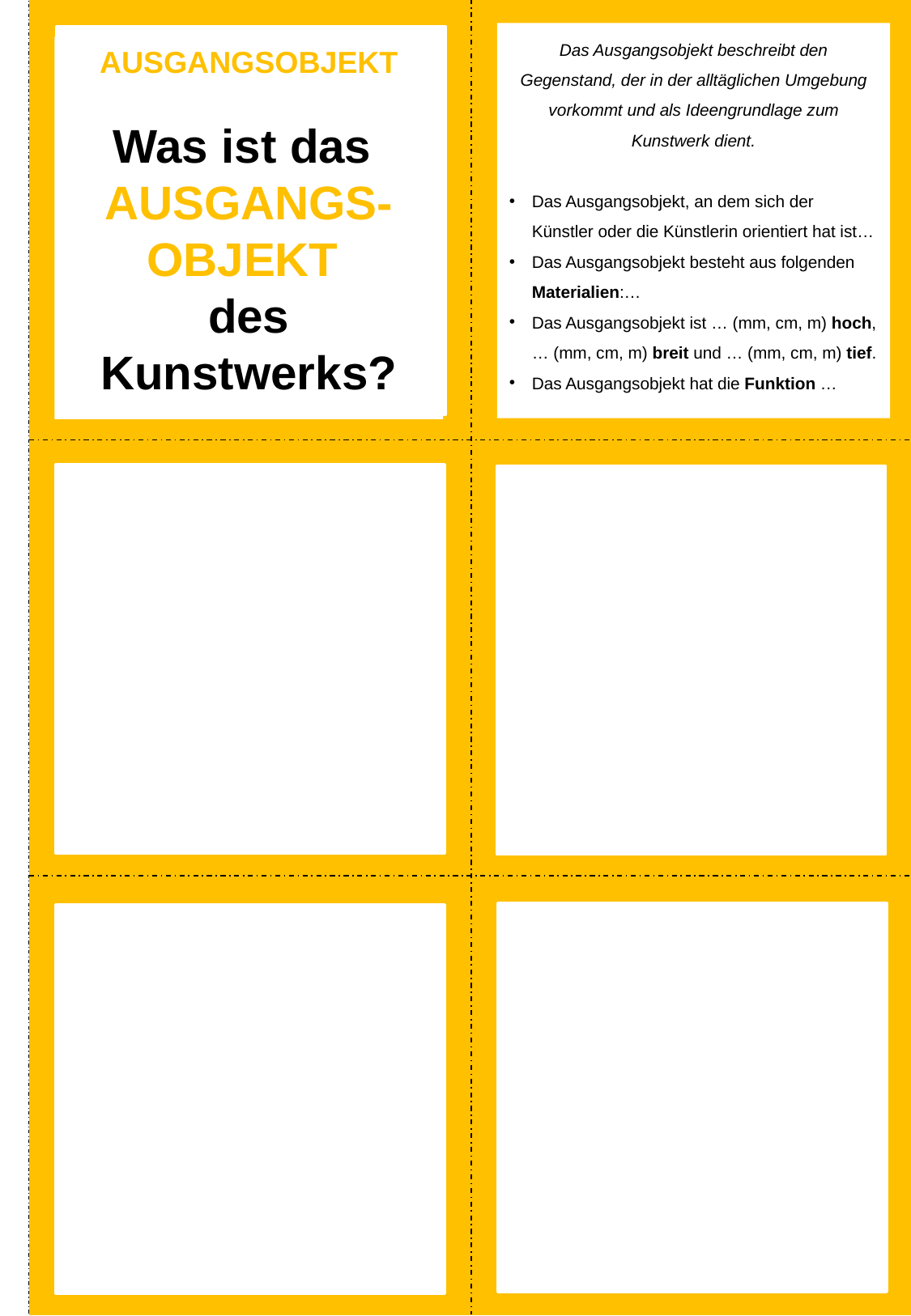

Das Ausgangsobjekt beschreibt den Gegenstand, der in der alltäglichen Umgebung vorkommt und als Ideengrundlage zum Kunstwerk dient.

Das Ausgangsobjekt, an dem sich der Künstler oder die Künstlerin orientiert hat ist…
Das Ausgangsobjekt besteht aus folgenden Materialien:…
Das Ausgangsobjekt ist … (mm, cm, m) hoch, … (mm, cm, m) breit und … (mm, cm, m) tief.
Das Ausgangsobjekt hat die Funktion …

AUSGANGSOBJEKT

Was ist das
AUSGANGS-OBJEKT
des Kunstwerks?